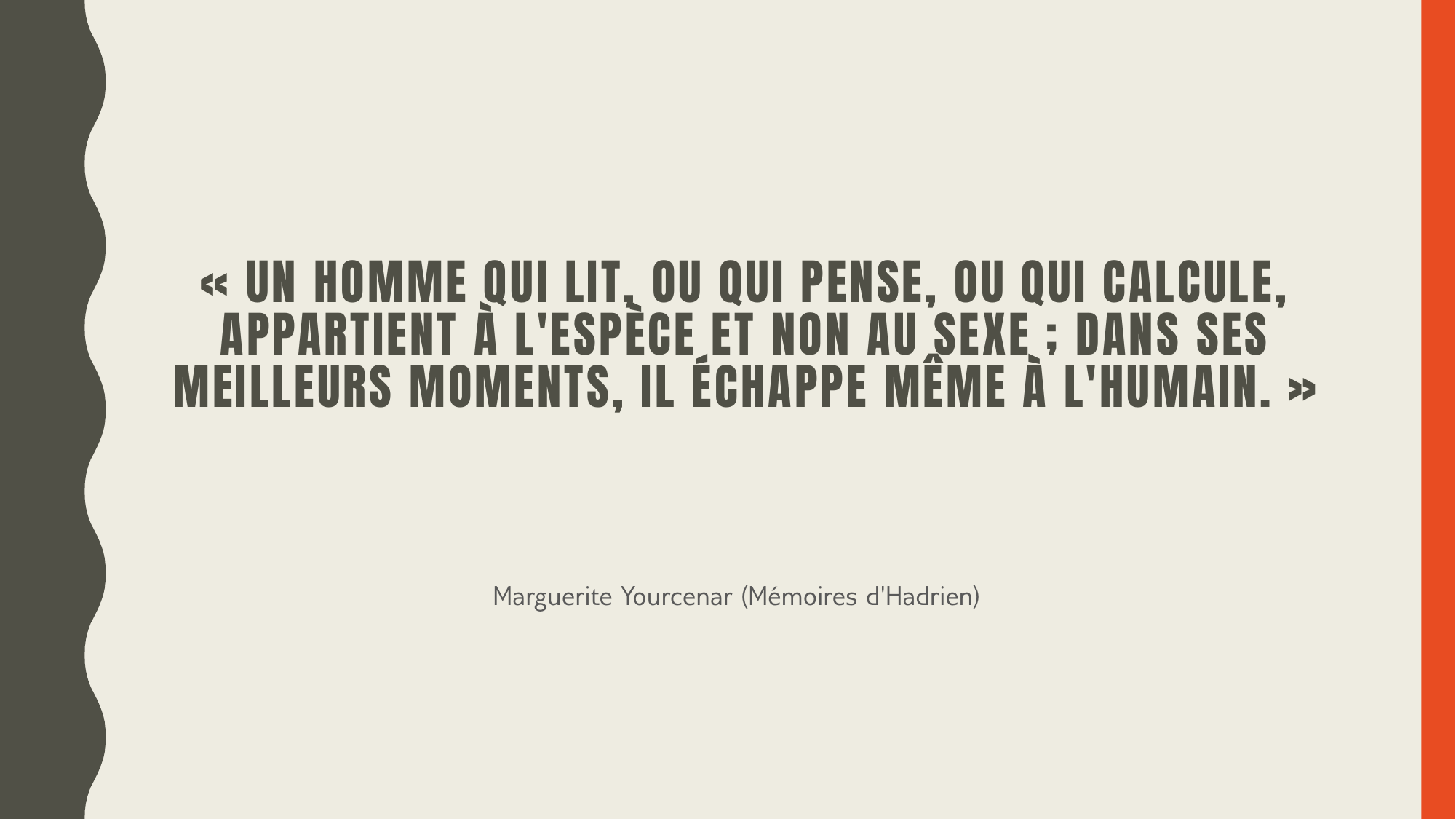

# « Un homme qui lit, ou qui pense, ou qui calcule, appartient à l'espèce et non au sexe ; dans ses meilleurs moments, il échappe même à l'humain. »
Marguerite Yourcenar (Mémoires d'Hadrien)